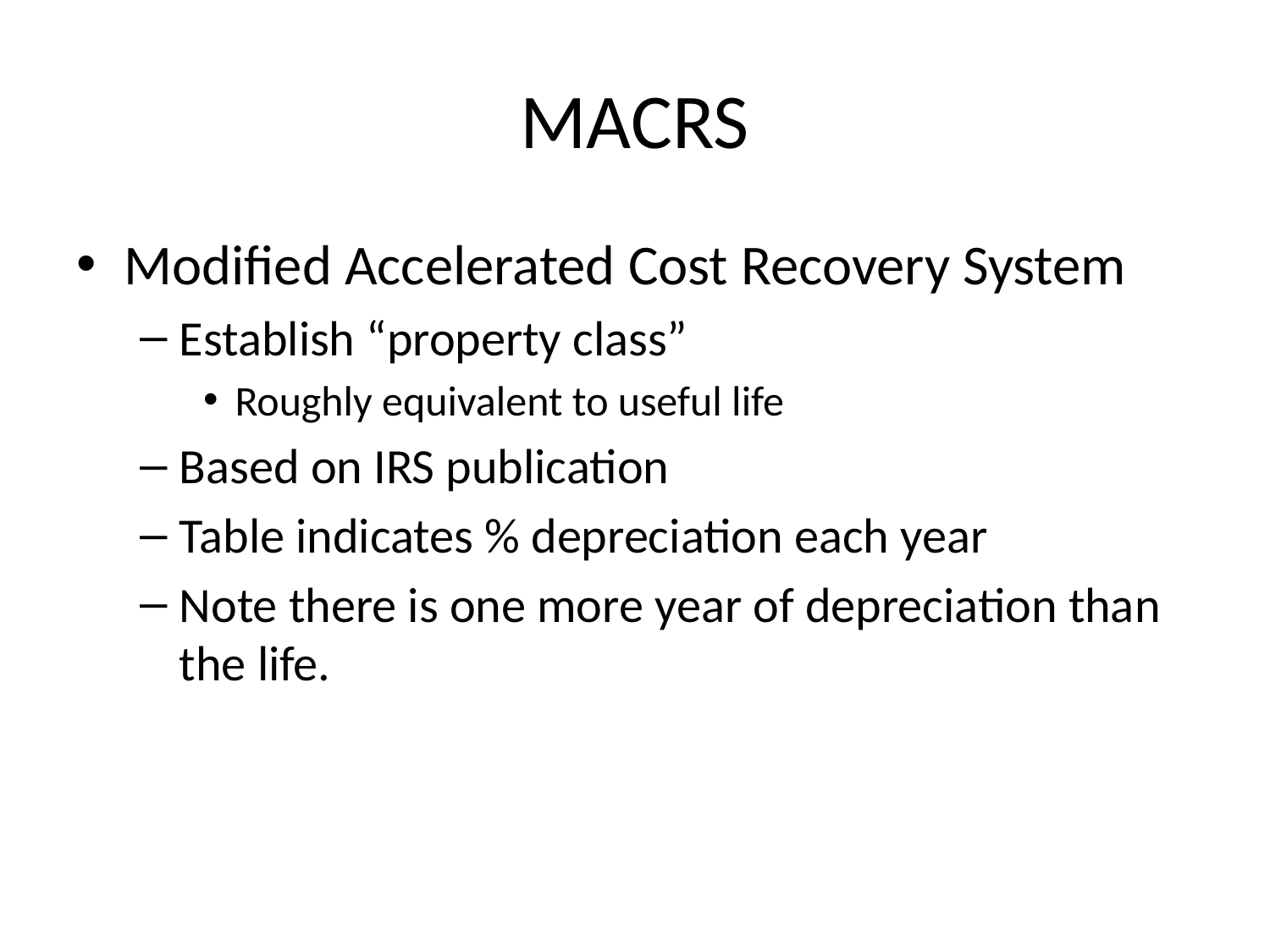

# MACRS
Modified Accelerated Cost Recovery System
Establish “property class”
Roughly equivalent to useful life
Based on IRS publication
Table indicates % depreciation each year
Note there is one more year of depreciation than the life.